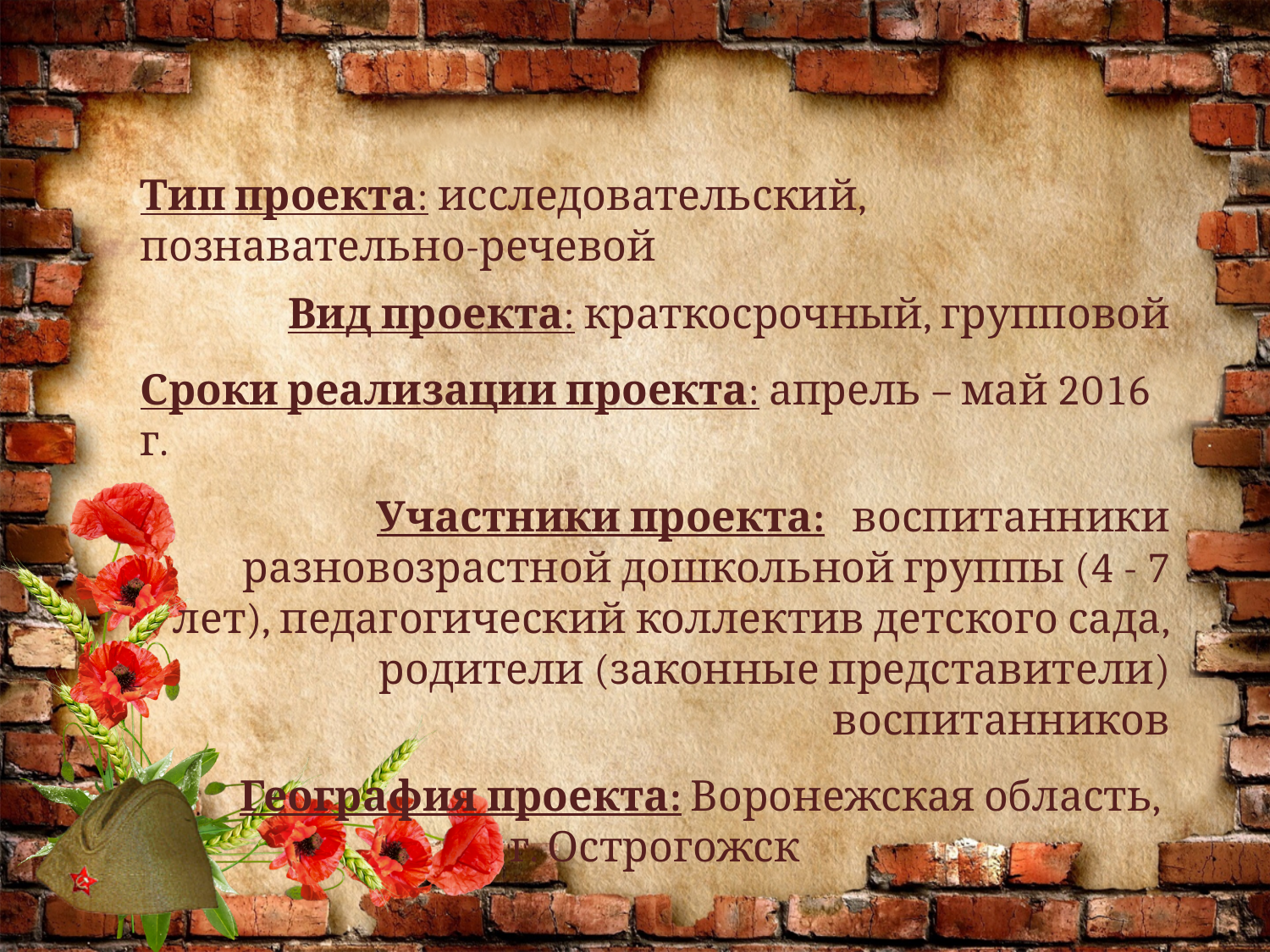

Тип проекта: исследовательский, познавательно-речевой

Вид проекта: краткосрочный, групповой

Сроки реализации проекта: апрель – май 2016 г.

Участники проекта:   воспитанники разновозрастной дошкольной группы (4 - 7 лет), педагогический коллектив детского сада, родители (законные представители) воспитанников

География проекта: Воронежская область,
г. Острогожск